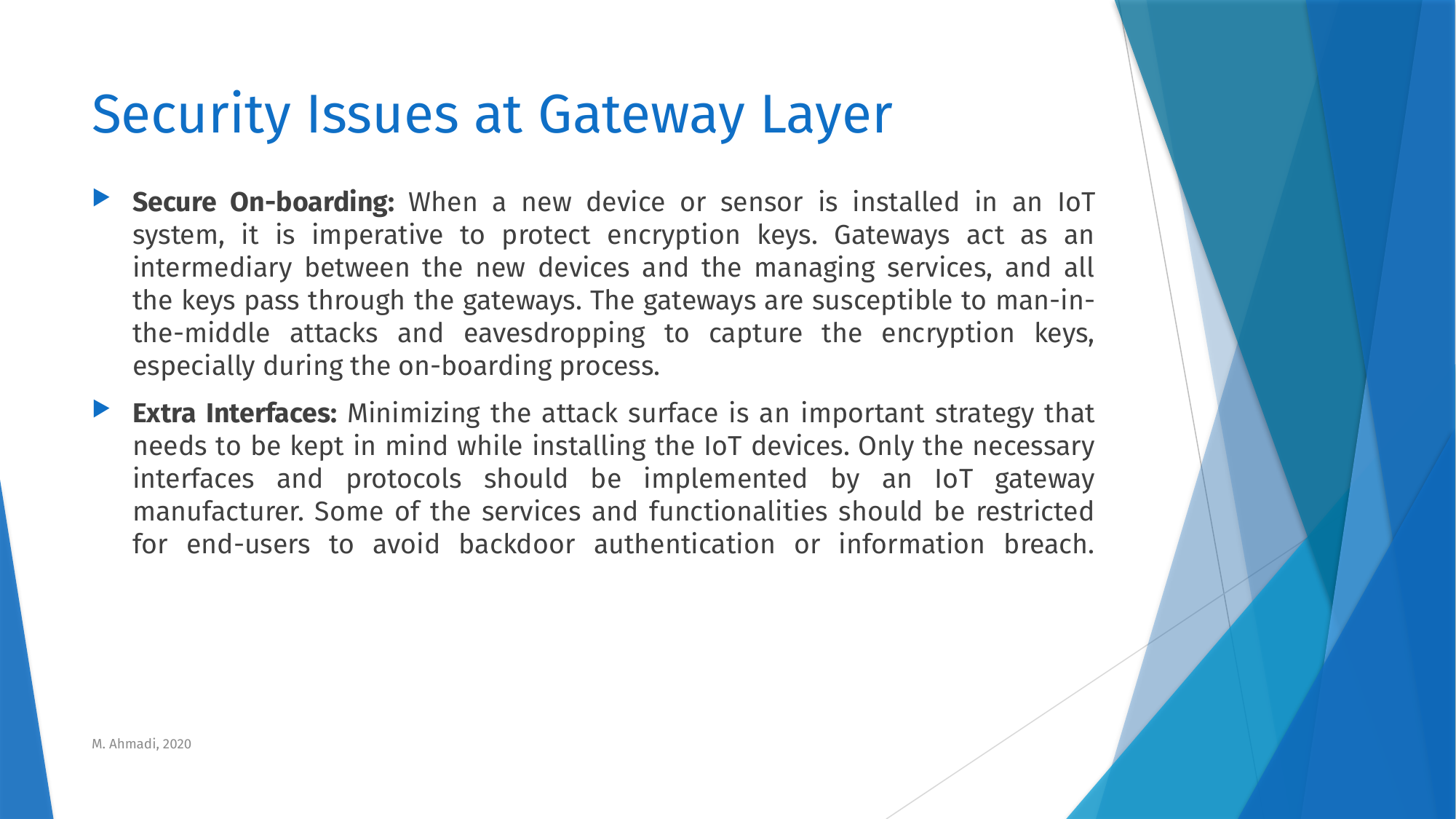

# Security Issues at Gateway Layer
Secure On-boarding: When a new device or sensor is installed in an IoT system, it is imperative to protect encryption keys. Gateways act as an intermediary between the new devices and the managing services, and all the keys pass through the gateways. The gateways are susceptible to man-in-the-middle attacks and eavesdropping to capture the encryption keys, especially during the on-boarding process.
Extra Interfaces: Minimizing the attack surface is an important strategy that needs to be kept in mind while installing the IoT devices. Only the necessary interfaces and protocols should be implemented by an IoT gateway manufacturer. Some of the services and functionalities should be restricted for end-users to avoid backdoor authentication or information breach.
M. Ahmadi, 2020